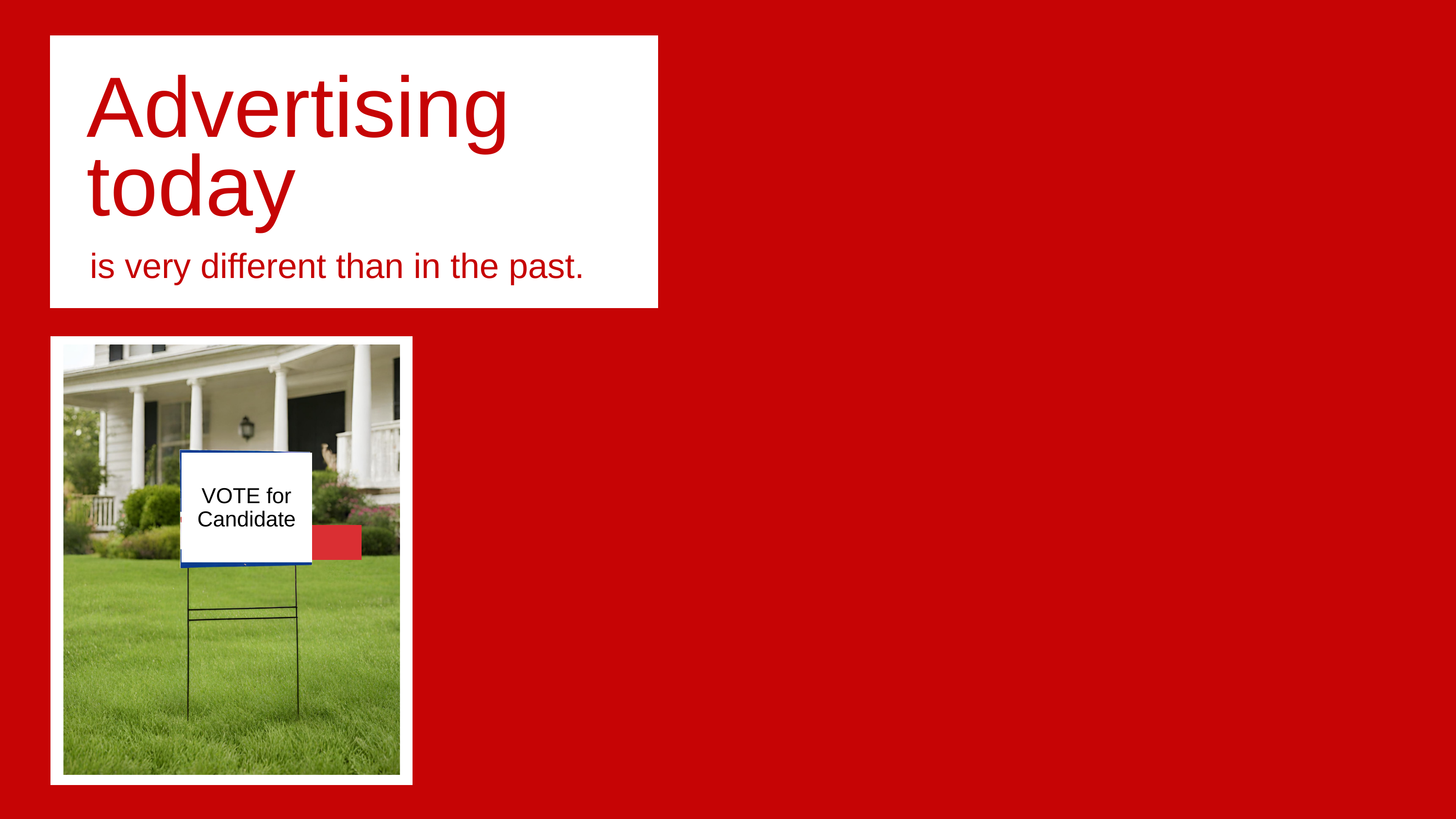

ads
Advertising
today
is very different than in the past.

It can be
difficult

VOTE for
Candidate

to tell what is advertising and what isn’t.